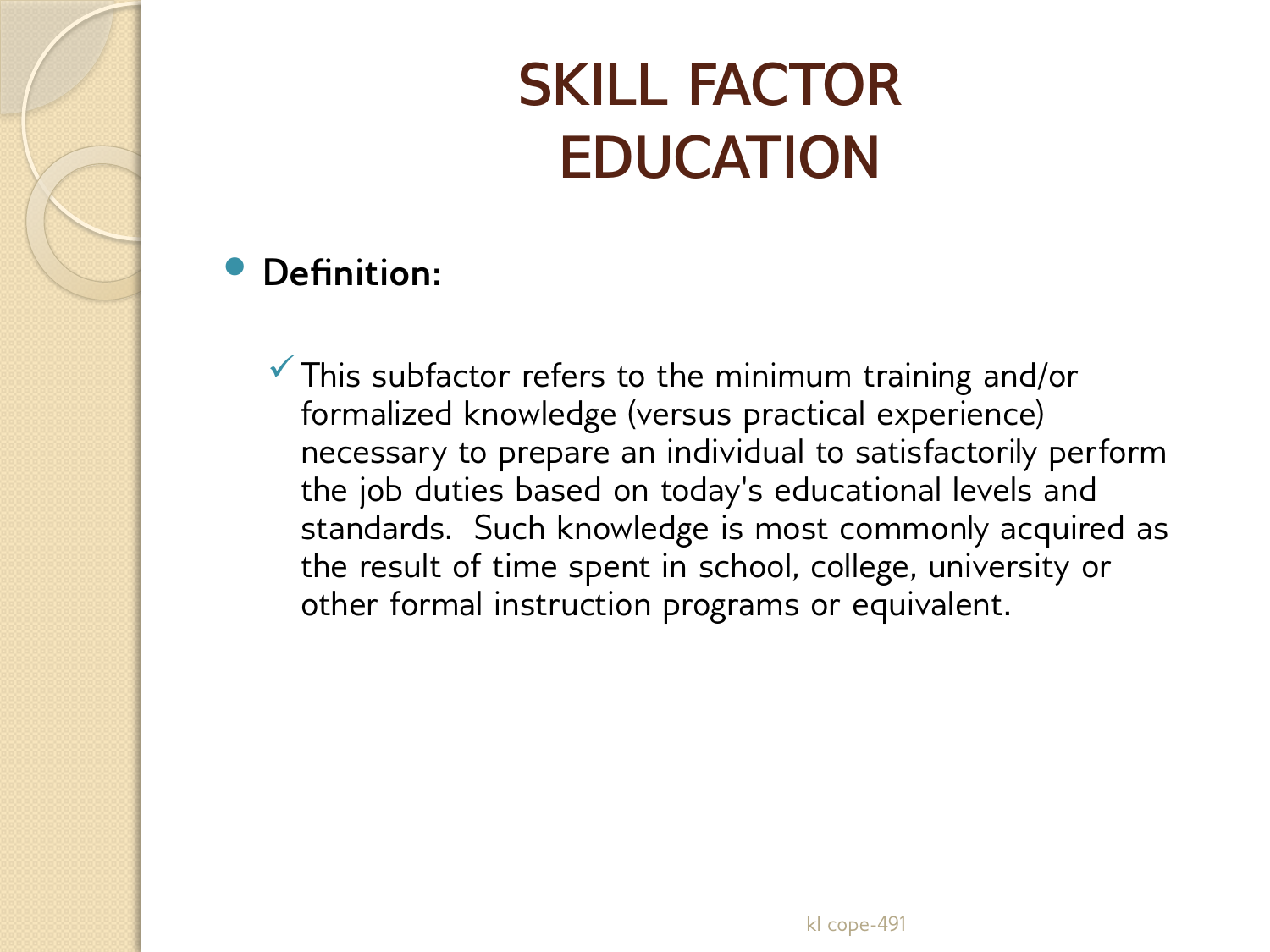

# SKILL FACTOR EDUCATION
Definition:

This subfactor refers to the minimum training and/or formalized knowledge (versus practical experience) necessary to prepare an individual to satisfactorily perform the job duties based on today's educational levels and standards.  Such knowledge is most commonly acquired as the result of time spent in school, college, university or other formal instruction programs or equivalent.

kl cope-491